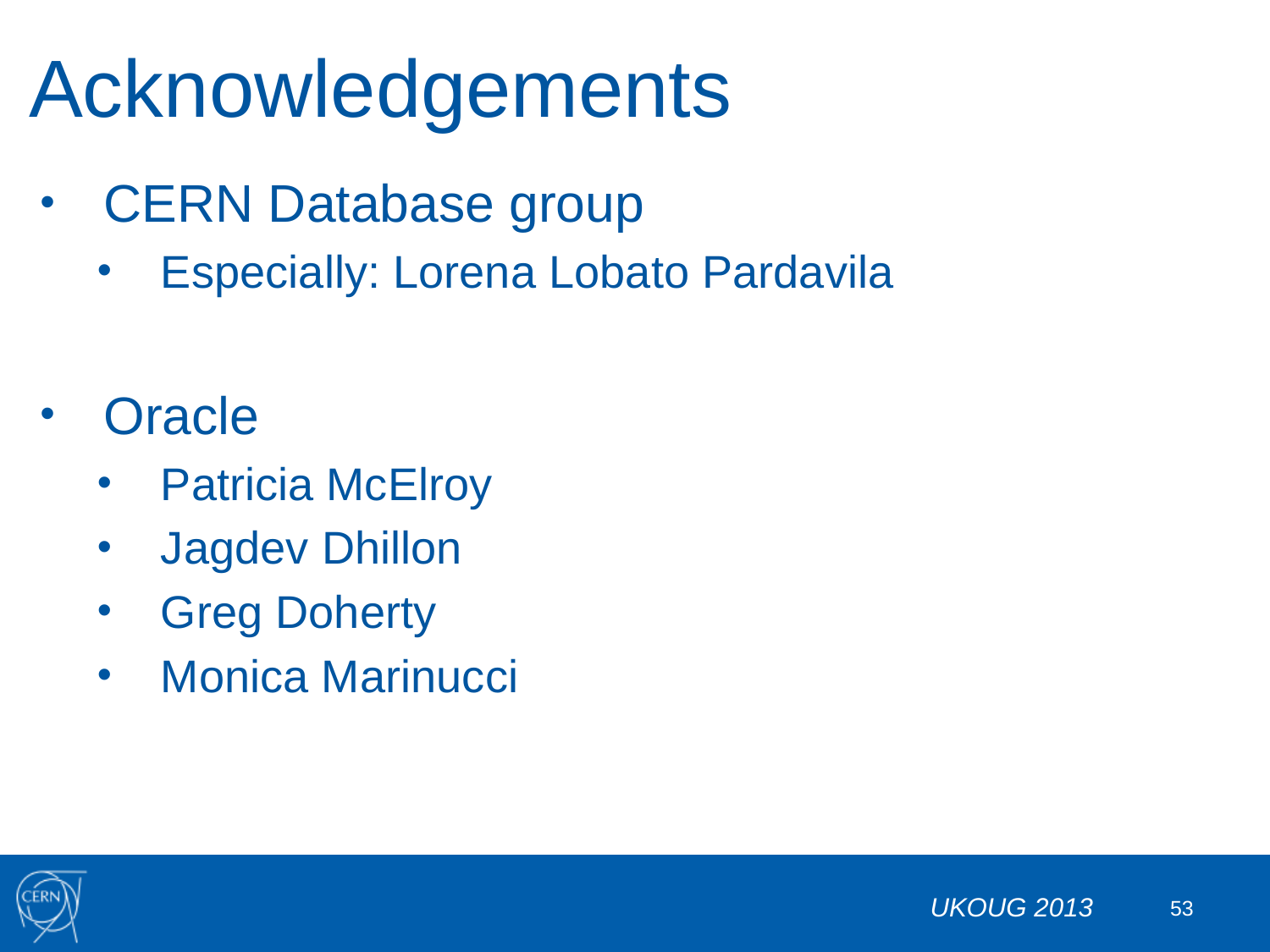

# Acknowledgements
CERN Database group
Especially: Lorena Lobato Pardavila

Oracle
Patricia McElroy
Jagdev Dhillon
Greg Doherty
Monica Marinucci
UKOUG 2013
53